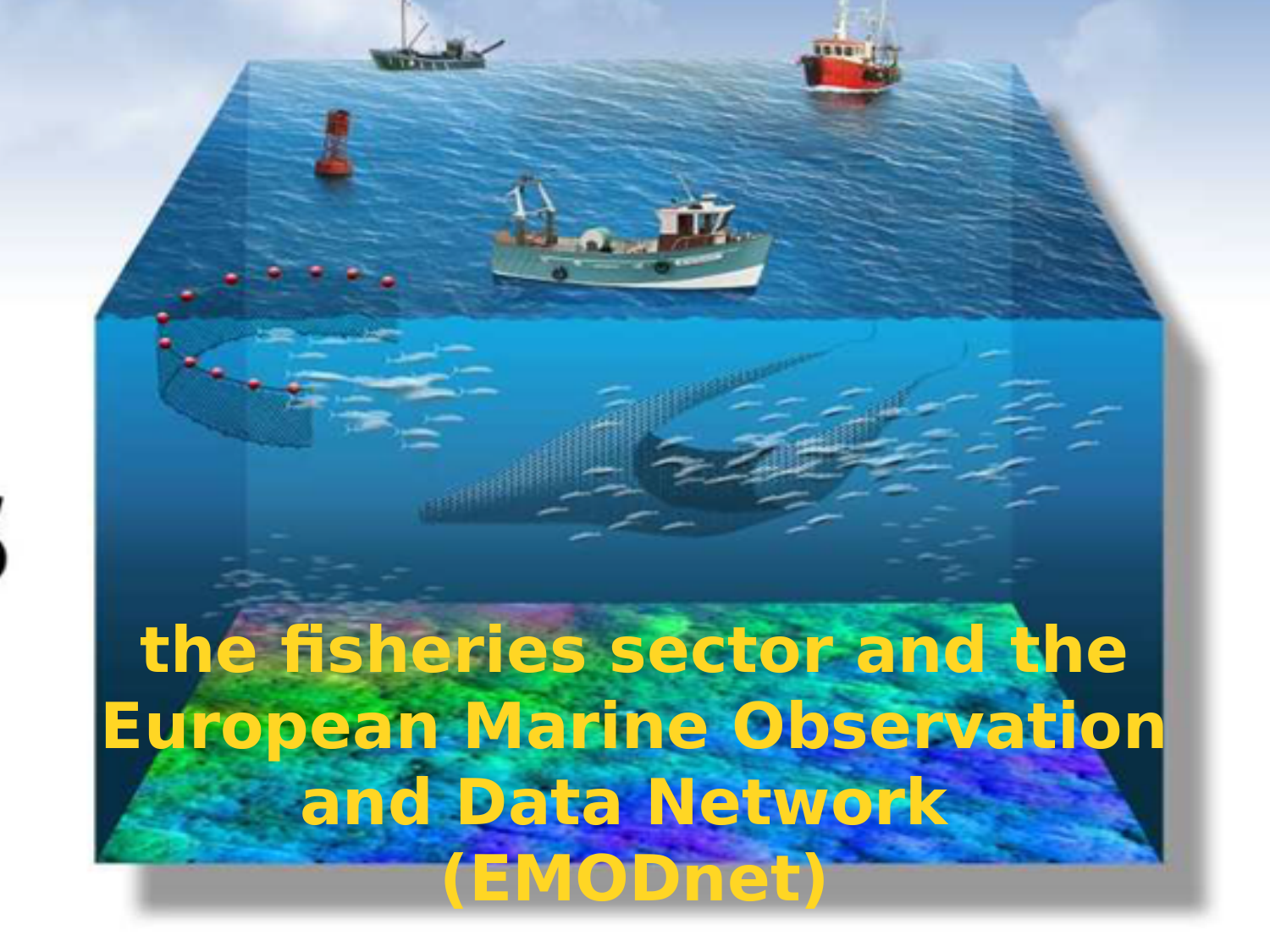

# the fisheries sector and the European Marine Observation and Data Network (EMODnet)